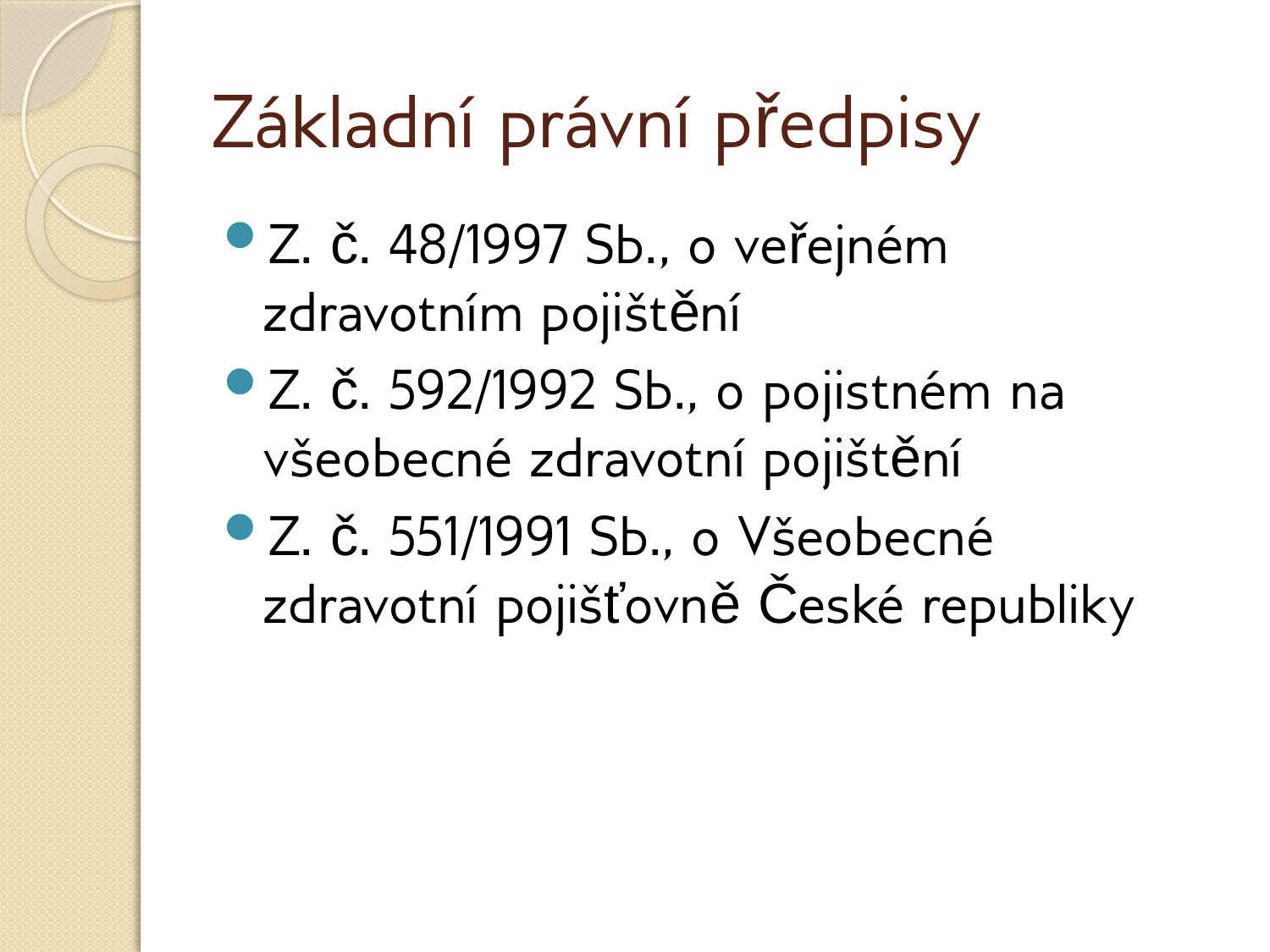

# Základní právní předpisy
Z. č. 48/1997 Sb., o veřejném zdravotním pojištění
Z. č. 592/1992 Sb., o pojistném na všeobecné zdravotní pojištění
Z. č. 551/1991 Sb., o Všeobecné zdravotní pojišťovně České republiky